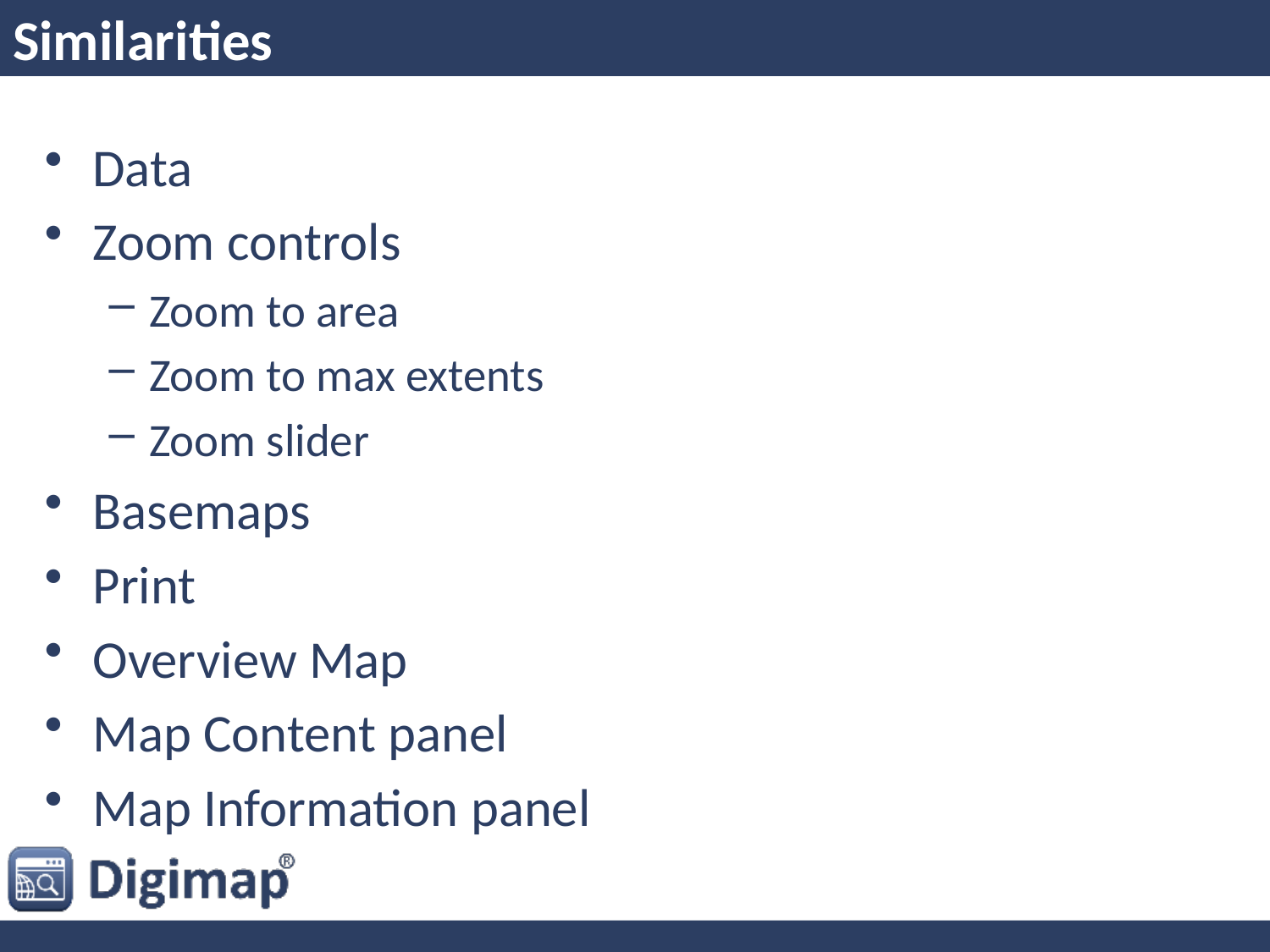

# Similarities
Data
Zoom controls
Zoom to area
Zoom to max extents
Zoom slider
Basemaps
Print
Overview Map
Map Content panel
Map Information panel